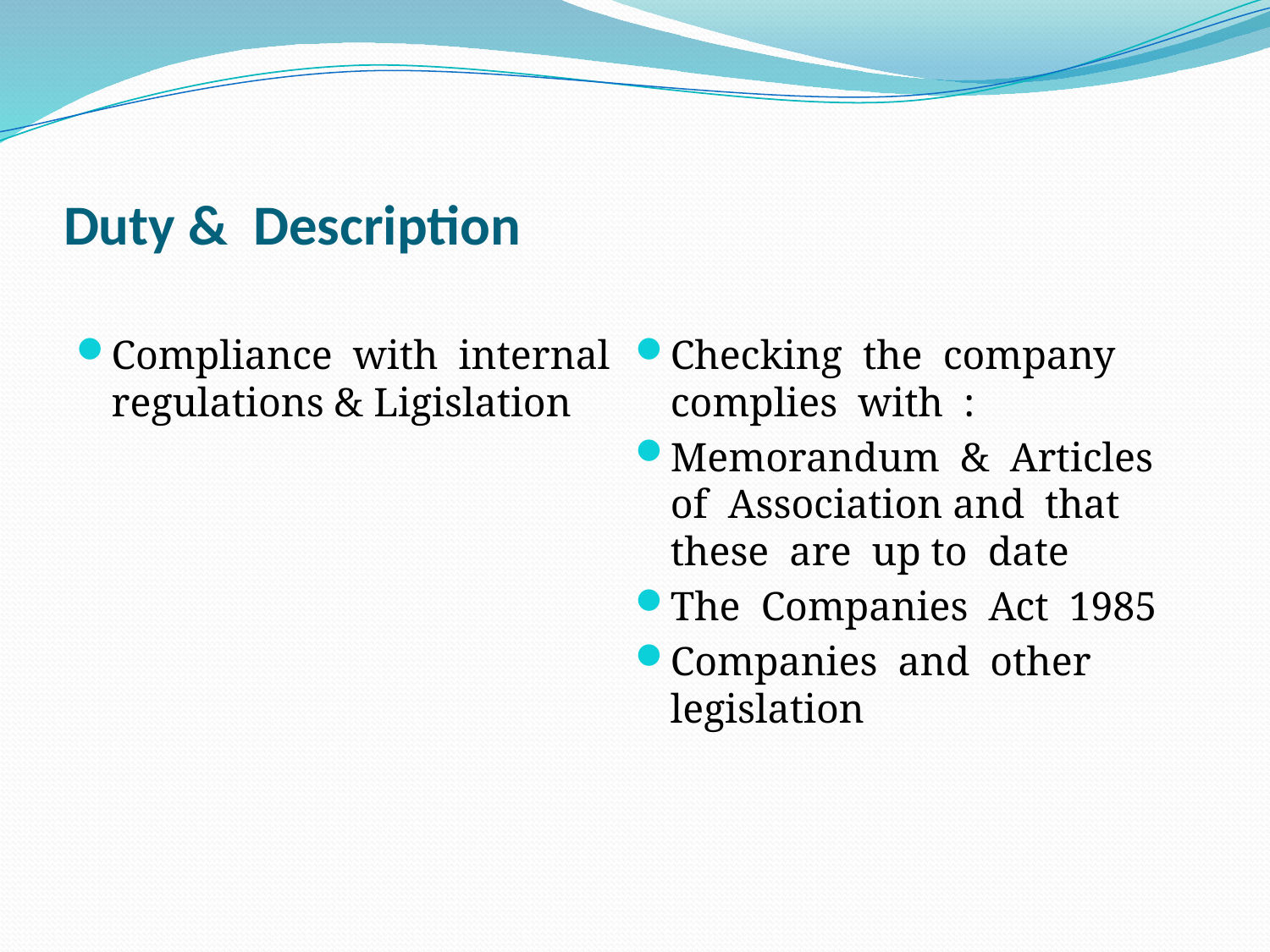

# Duty &  Description

Compliance  with  internal regulations & Ligislation

Checking  the  company complies  with  :
Memorandum  &  Articles  of  Association and  that  these  are  up to  date
The  Companies  Act  1985
Companies  and  other  legislation